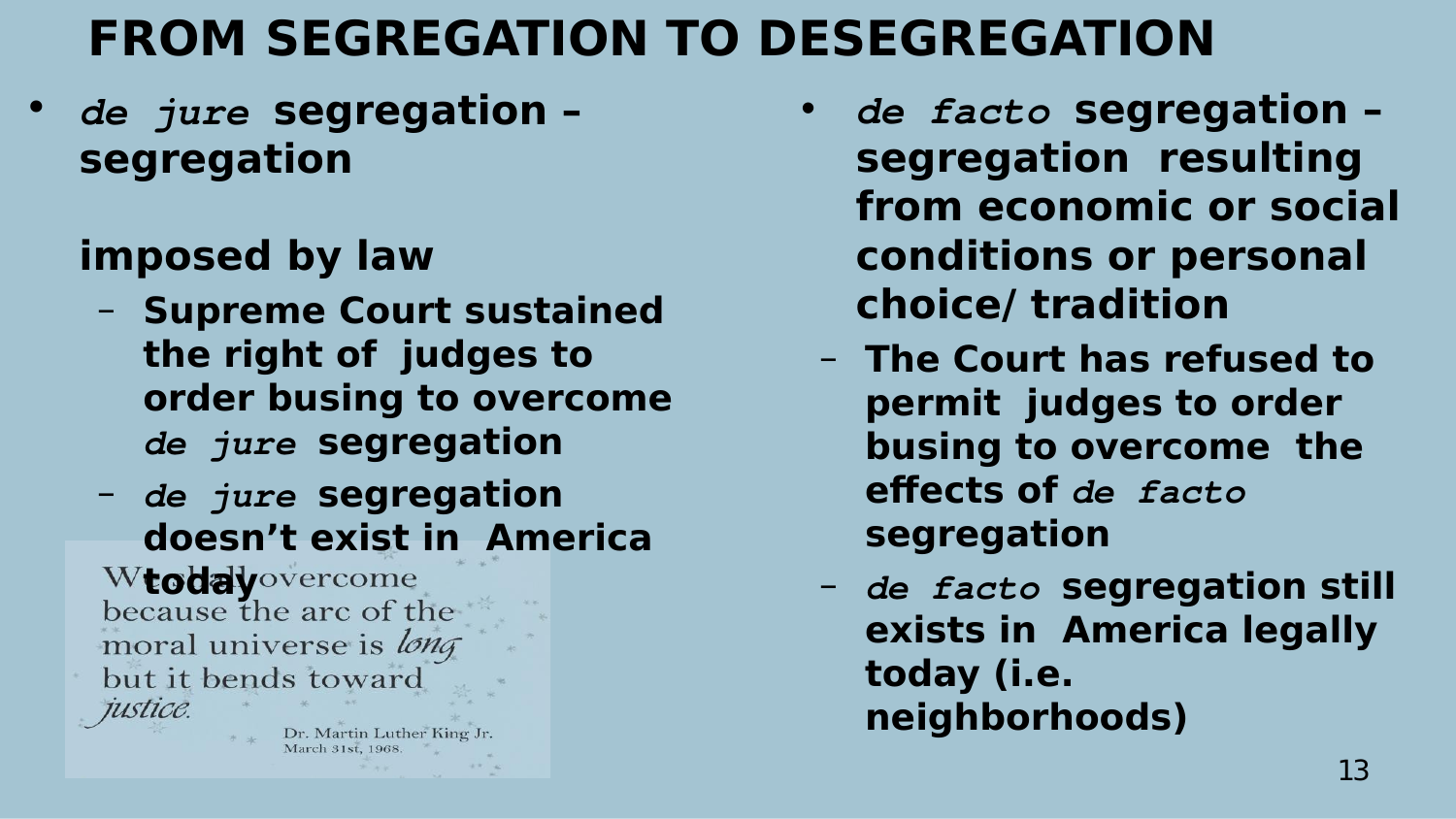

# FROM SEGREGATION TO DESEGREGATION
de facto segregation – segregation  resulting from economic or social  conditions or personal choice/ tradition
The Court has refused to permit  judges to order busing to overcome  the effects of de facto segregation
de facto segregation still exists in  America legally today (i.e.  neighborhoods)
de jure segregation – segregation
imposed by law
Supreme Court sustained the right of  judges to order busing to overcome  de jure segregation
de jure segregation doesn’t exist in  America today

13